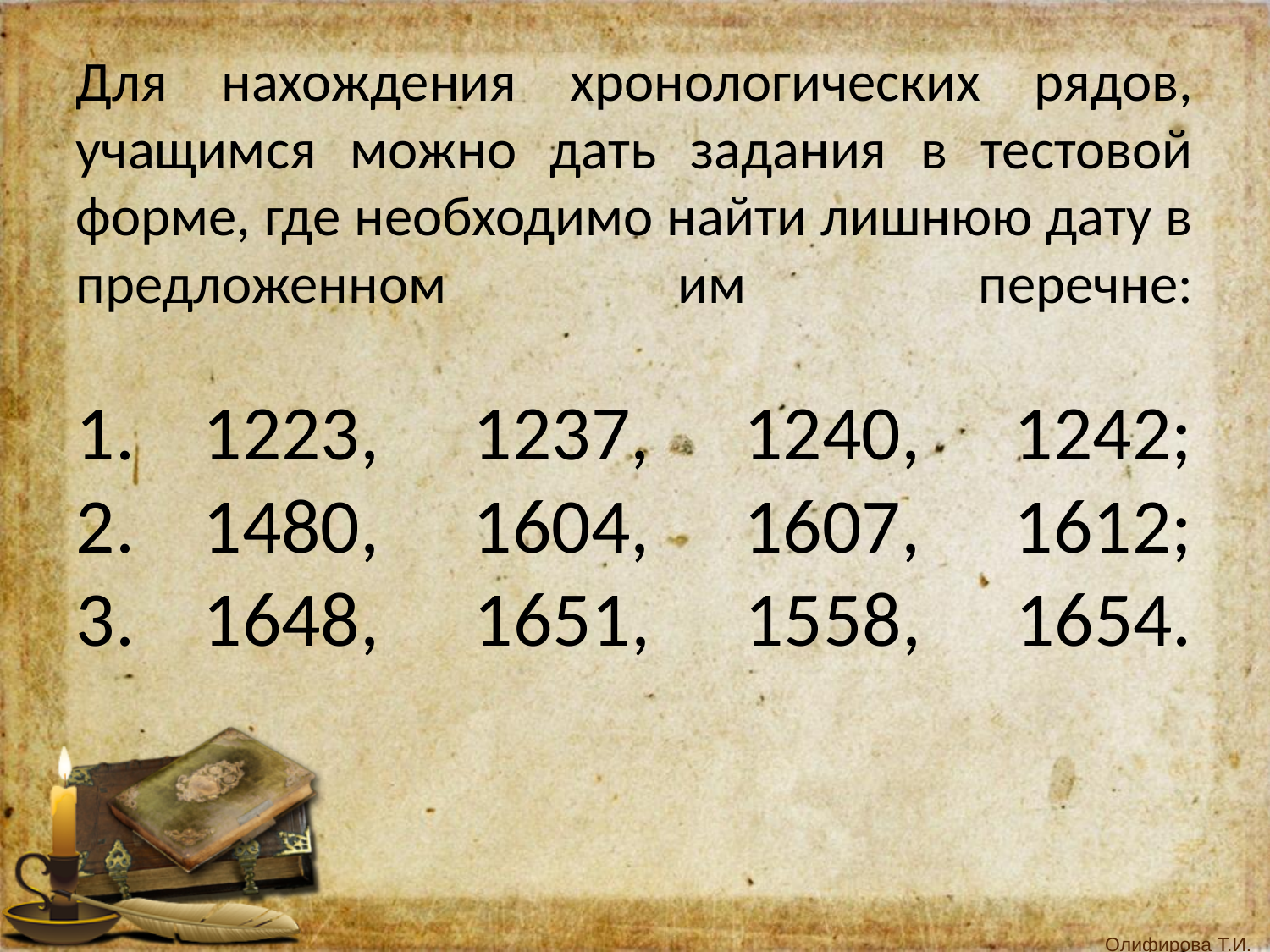

# Для нахождения хронологических рядов, учащимся можно дать задания в тестовой форме, где необходимо найти лишнюю дату в предложенном им перечне: 1.	1223, 1237, 1240, 1242; 2.	1480, 1604, 1607, 1612; 3.	1648, 1651, 1558, 1654.